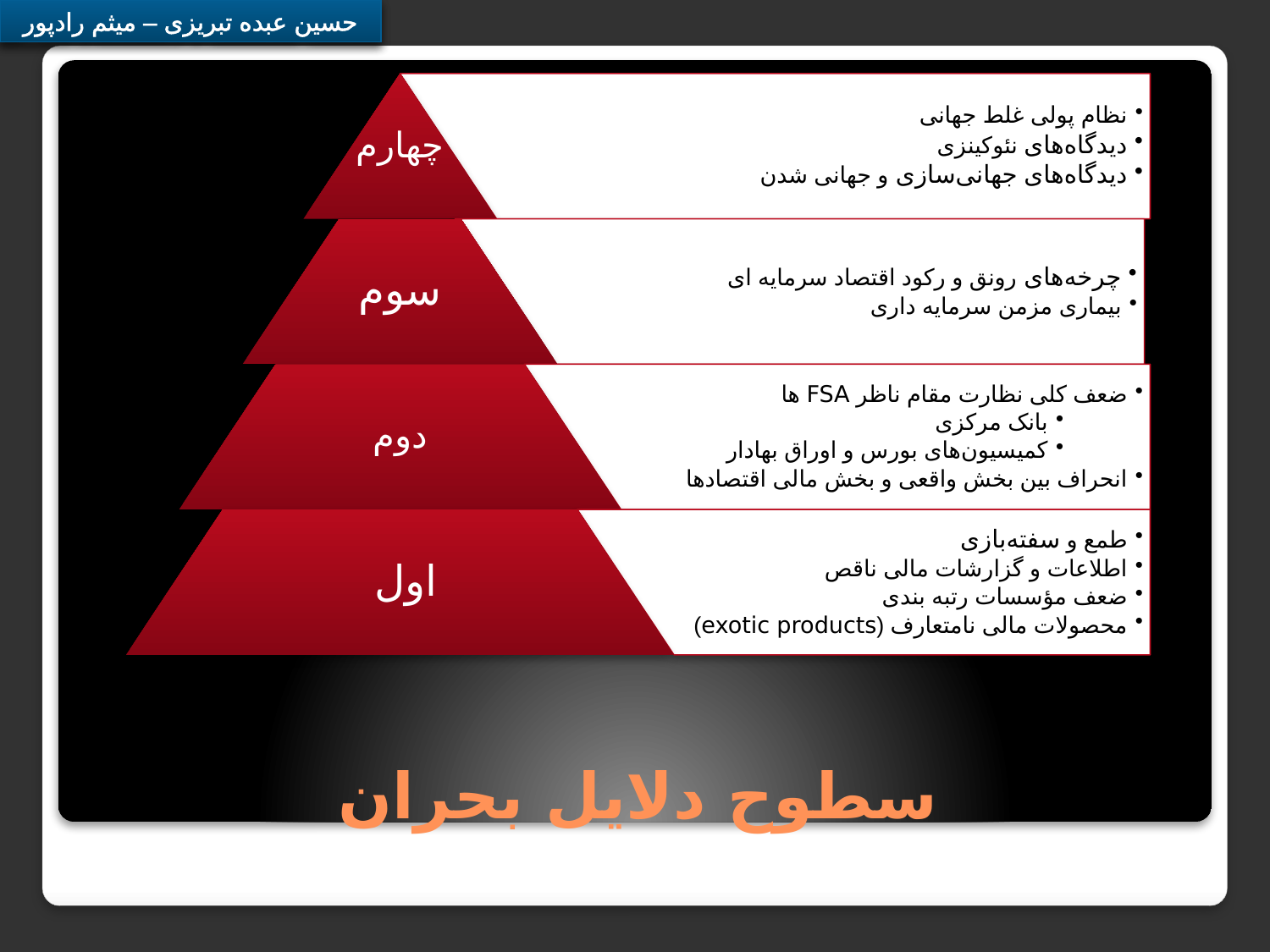

نظام پولی غلط جهانی
دیدگاه‌های نئوکینزی
دیدگاه‌های جهانی‌سازی و جهانی شدن
چهارم
سوم
چرخه‌های رونق و رکود اقتصاد سرمایه ای
بیماری مزمن سرمایه داری
ضعف کلی نظارت مقام ناظر FSA ها
بانک مرکزی
کمیسیون‌های بورس و اوراق بهادار
انحراف بین بخش واقعی و بخش مالی اقتصادها
دوم
اول
طمع و سفته‌بازی
اطلاعات و گزارشات مالی ناقص
ضعف مؤسسات رتبه بندی
محصولات مالی نامتعارف (exotic products)
# سطوح دلایل بحران